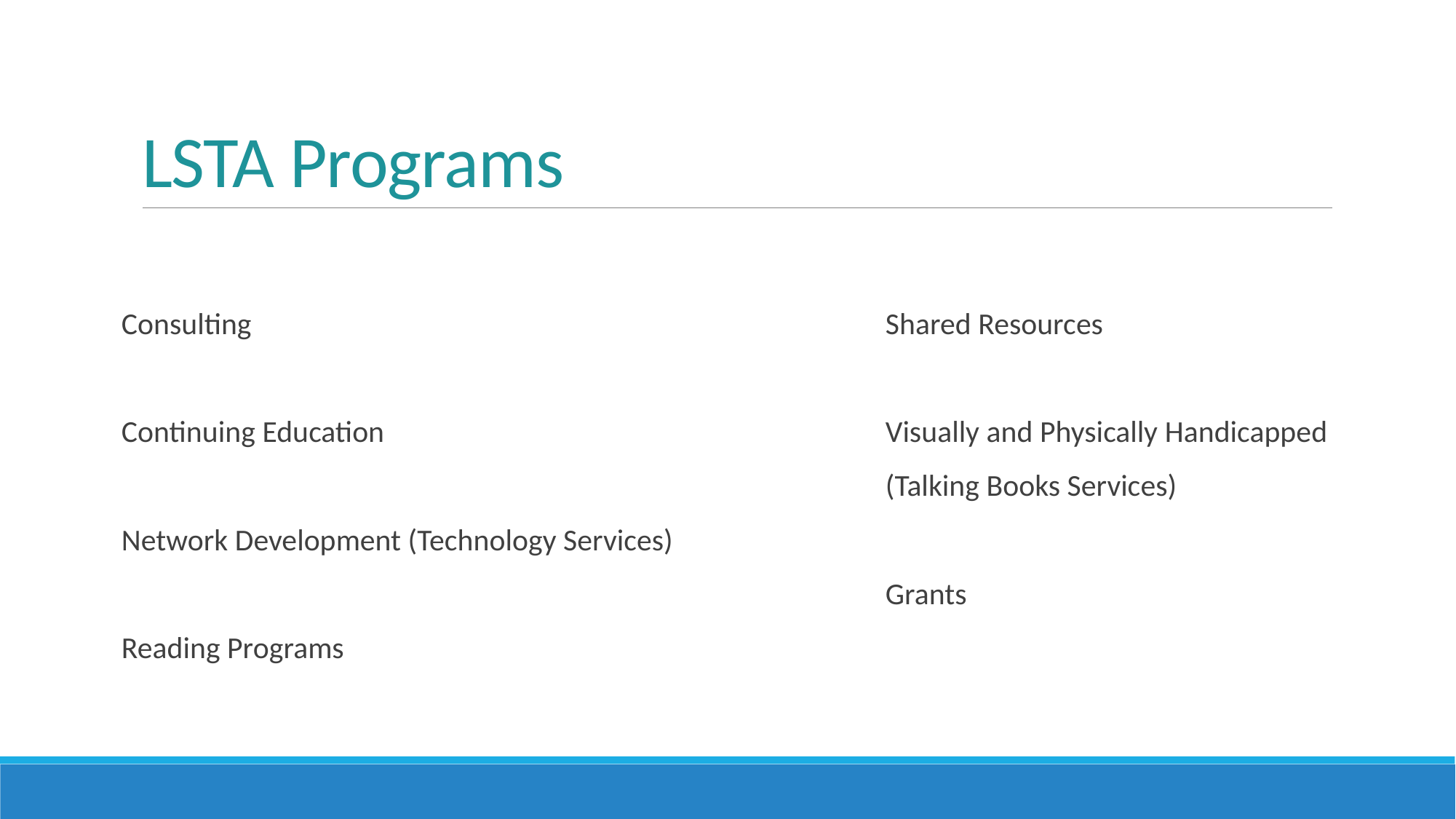

# LSTA Programs

Consulting						Shared Resources

Continuing Education					Visually and Physically Handicapped
							(Talking Books Services)
Network Development (Technology Services)
							Grants
Reading Programs